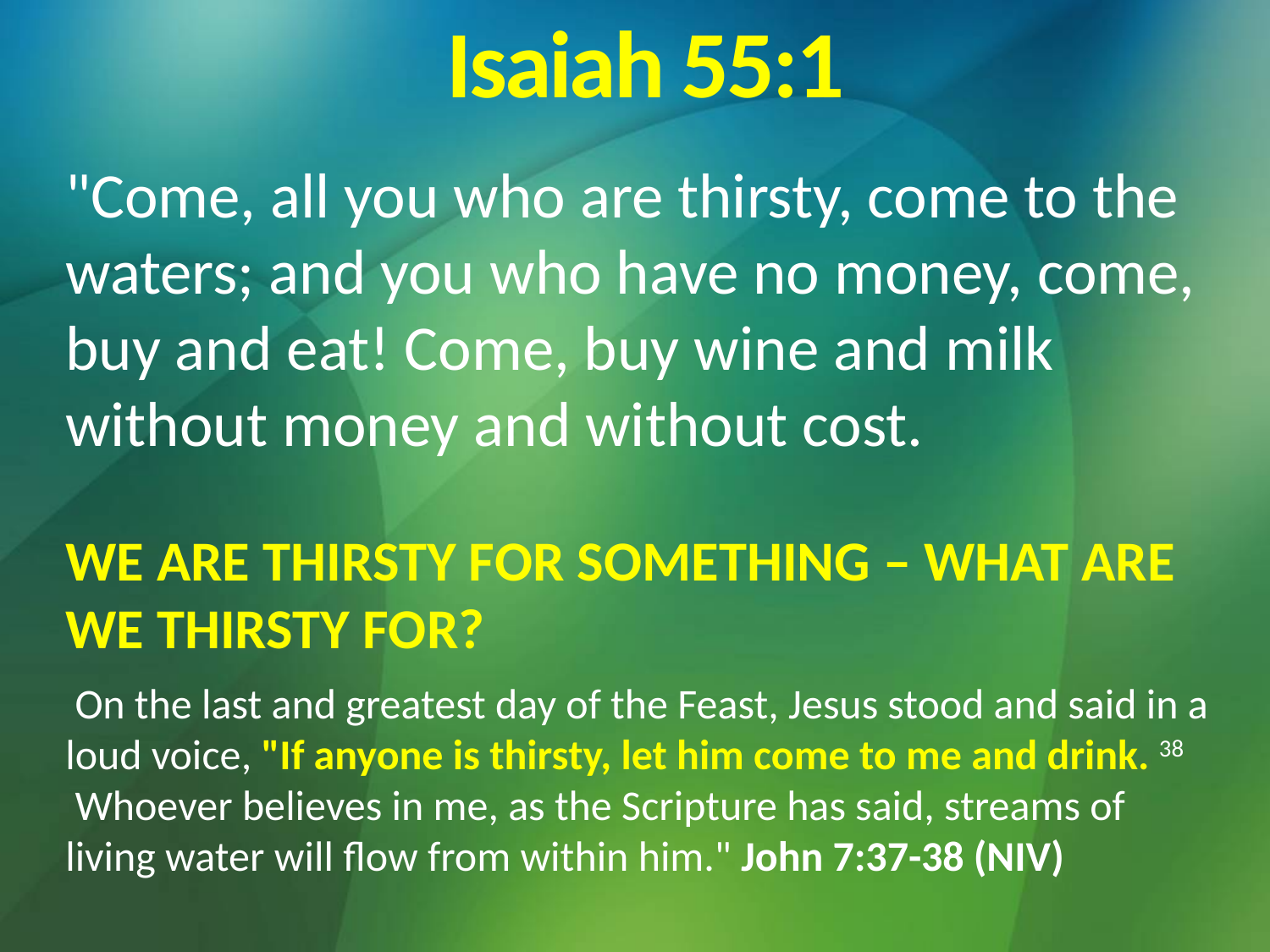

# Isaiah 55:1
"Come, all you who are thirsty, come to the waters; and you who have no money, come, buy and eat! Come, buy wine and milk without money and without cost.
WE ARE THIRSTY FOR SOMETHING – WHAT ARE WE THIRSTY FOR?
 On the last and greatest day of the Feast, Jesus stood and said in a loud voice, "If anyone is thirsty, let him come to me and drink. 38  Whoever believes in me, as the Scripture has said, streams of living water will flow from within him." John 7:37-38 (NIV)